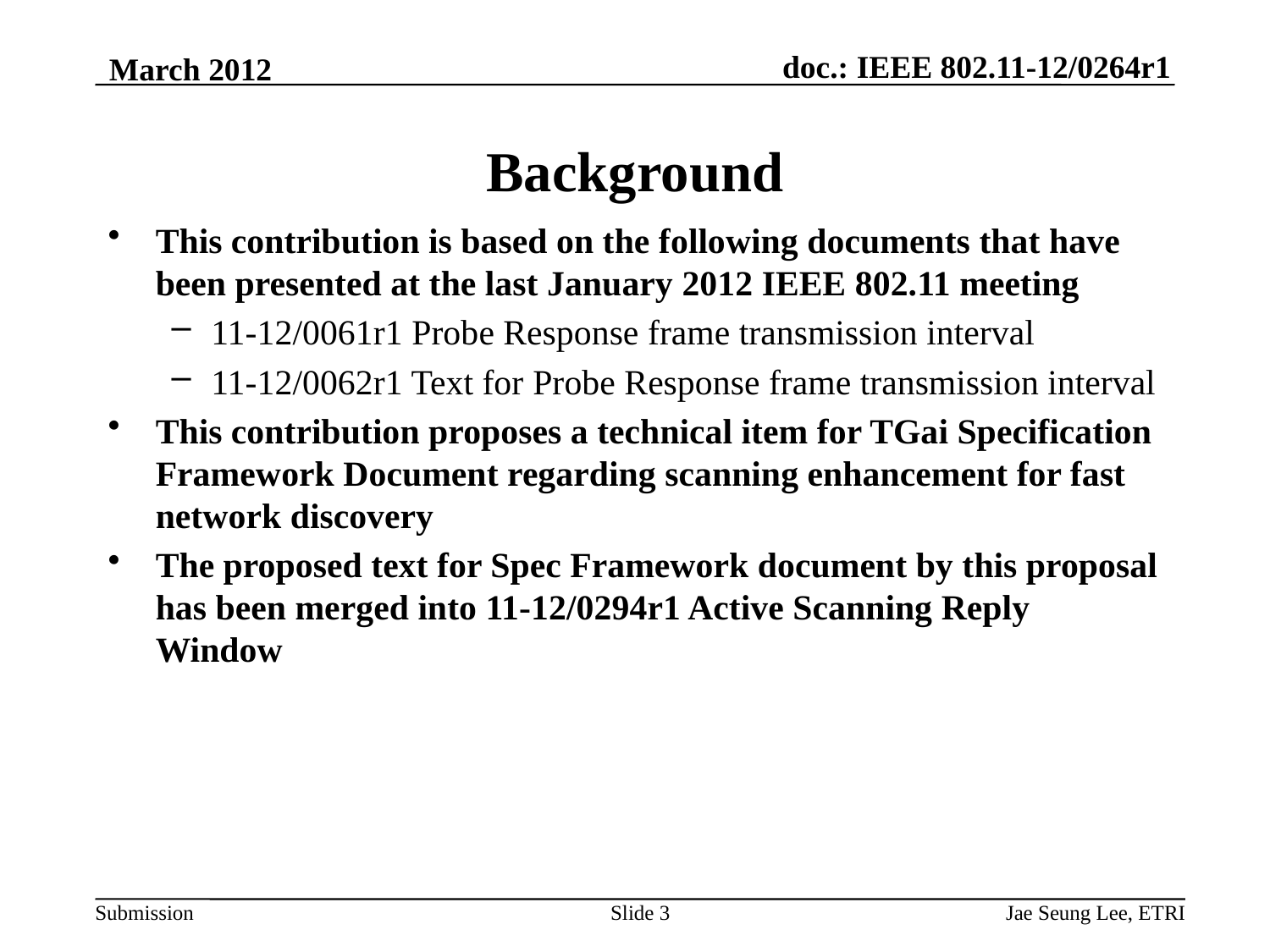

March 2012
# Background
This contribution is based on the following documents that have been presented at the last January 2012 IEEE 802.11 meeting
11-12/0061r1 Probe Response frame transmission interval
11-12/0062r1 Text for Probe Response frame transmission interval
This contribution proposes a technical item for TGai Specification Framework Document regarding scanning enhancement for fast network discovery
The proposed text for Spec Framework document by this proposal has been merged into 11-12/0294r1 Active Scanning Reply Window

Slide 3
Jae Seung Lee, ETRI